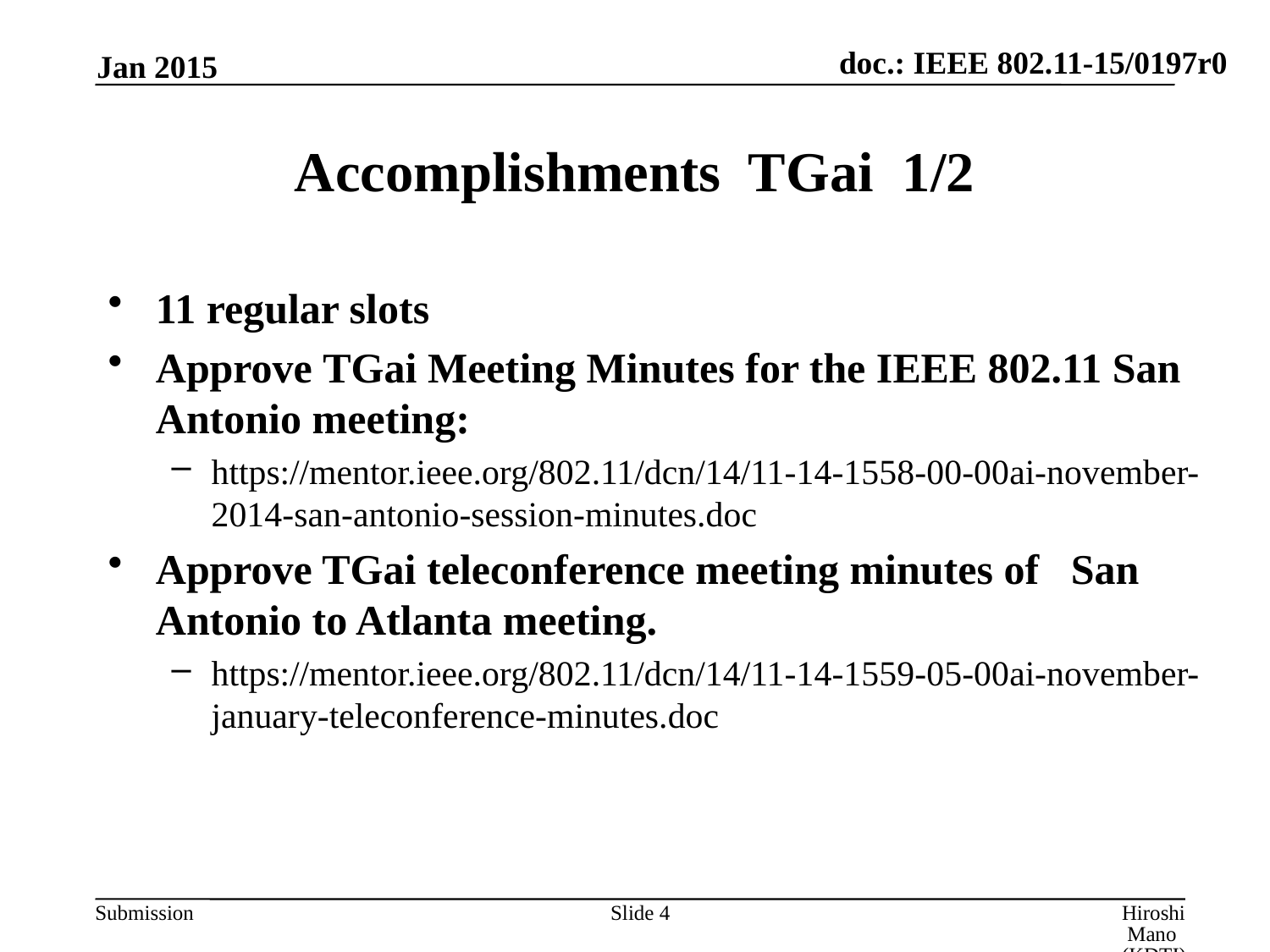

Jan 2015
# Accomplishments  TGai  1/2
11 regular slots
Approve TGai Meeting Minutes for the IEEE 802.11 San Antonio meeting:
https://mentor.ieee.org/802.11/dcn/14/11-14-1558-00-00ai-november-2014-san-antonio-session-minutes.doc
Approve TGai teleconference meeting minutes of   San Antonio to Atlanta meeting.
https://mentor.ieee.org/802.11/dcn/14/11-14-1559-05-00ai-november-january-teleconference-minutes.doc
Slide 4
Hiroshi Mano (KDTI)